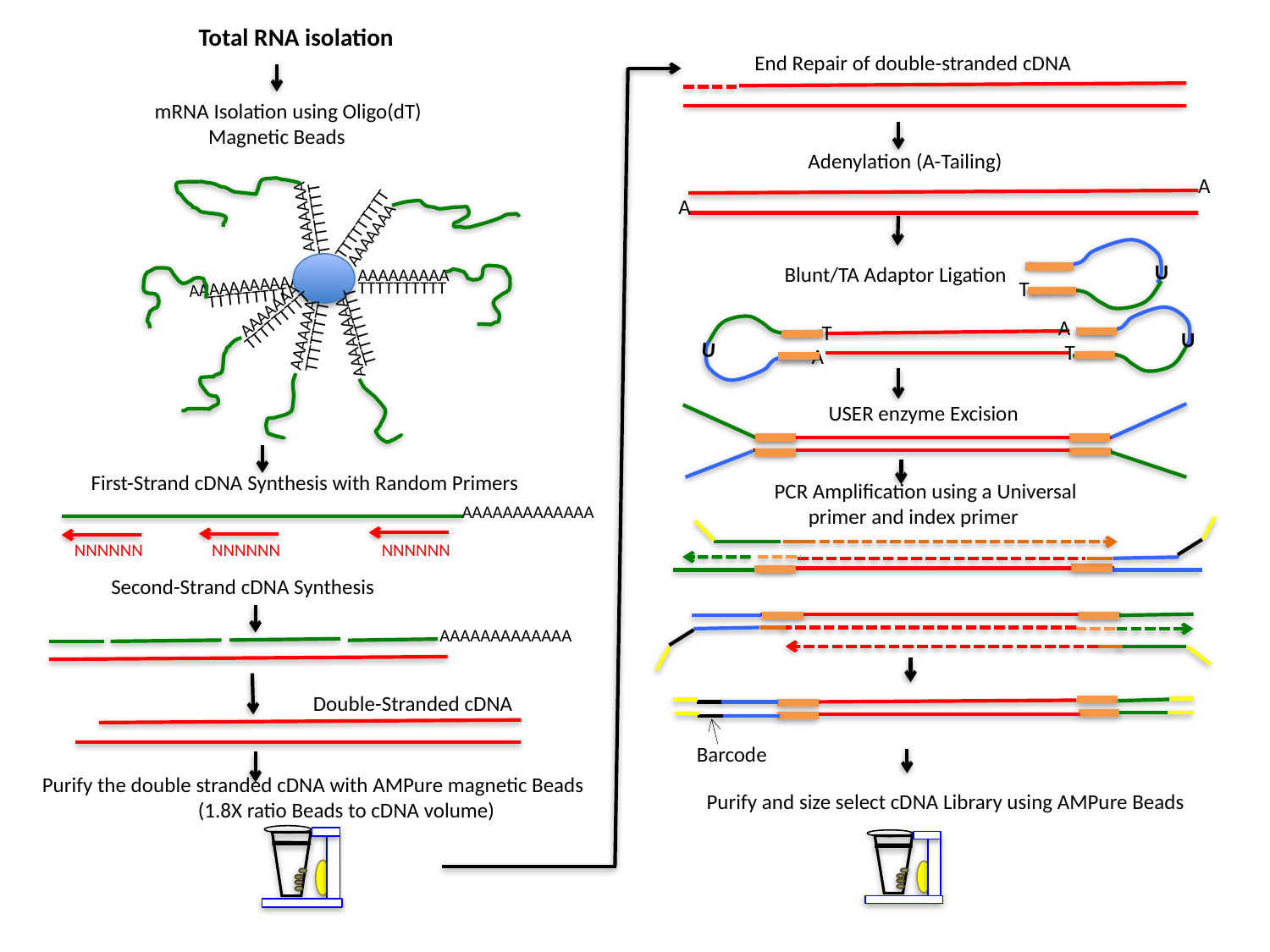

Total RNA isolation
mRNA Isolation using Oligo(dT)
           Magnetic Beads

AAAAAAA
TTTTTTTTT
TTTTTTTTT
AAAAAAA

AAAAAAAAA

AAAAAAAAAAAA
TTTTTTTTTT
TTTTTTTTT
AAAAAAA
TTTTTTTTT
TTTTTTTTT
TTTTTTTT
AAAAAAA
AAAAAAAA

First-Strand cDNA Synthesis with Random Primers
AAAAAAAAAAAAA
NNNNNN
NNNNNN
NNNNNN
Second-Strand cDNA Synthesis
AAAAAAAAAAAAA
Double-Stranded cDNA
Purify the double stranded cDNA with AMPure magnetic Beads
                                (1.8X ratio Beads to cDNA volume)

End Repair of double-stranded cDNA
Adenylation (A-Tailing)
A
A

U

T
Blunt/TA Adaptor Ligation

U

T

A
U
A
T
USER enzyme Excision
PCR Amplification using a Universal
       primer and index primer
Barcode
Purify and size select cDNA Library using AMPure Beads